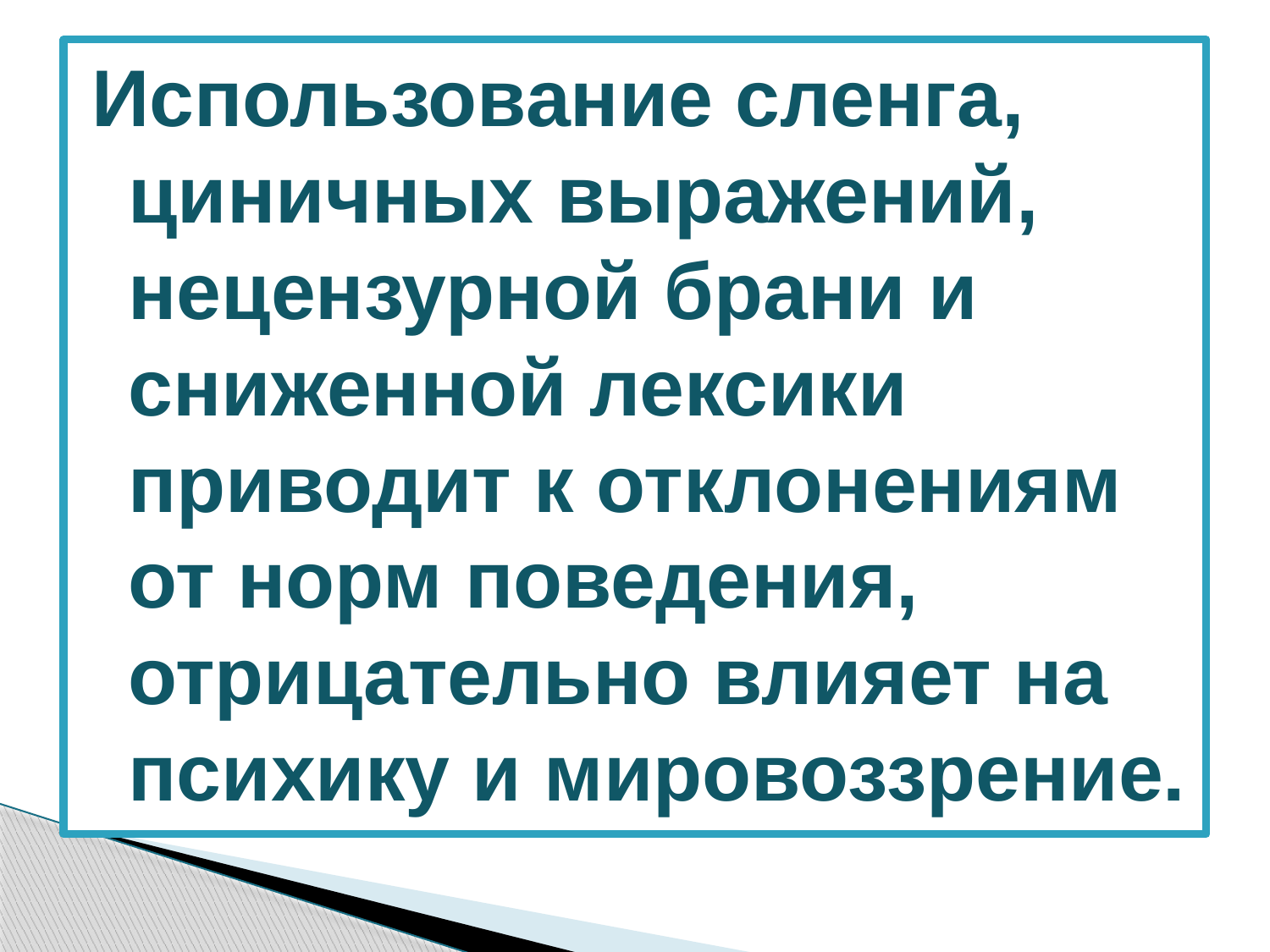

Использование сленга, циничных выражений, нецензурной брани и сниженной лексики приводит к отклонениям от норм поведения, отрицательно влияет на психику и мировоззрение.